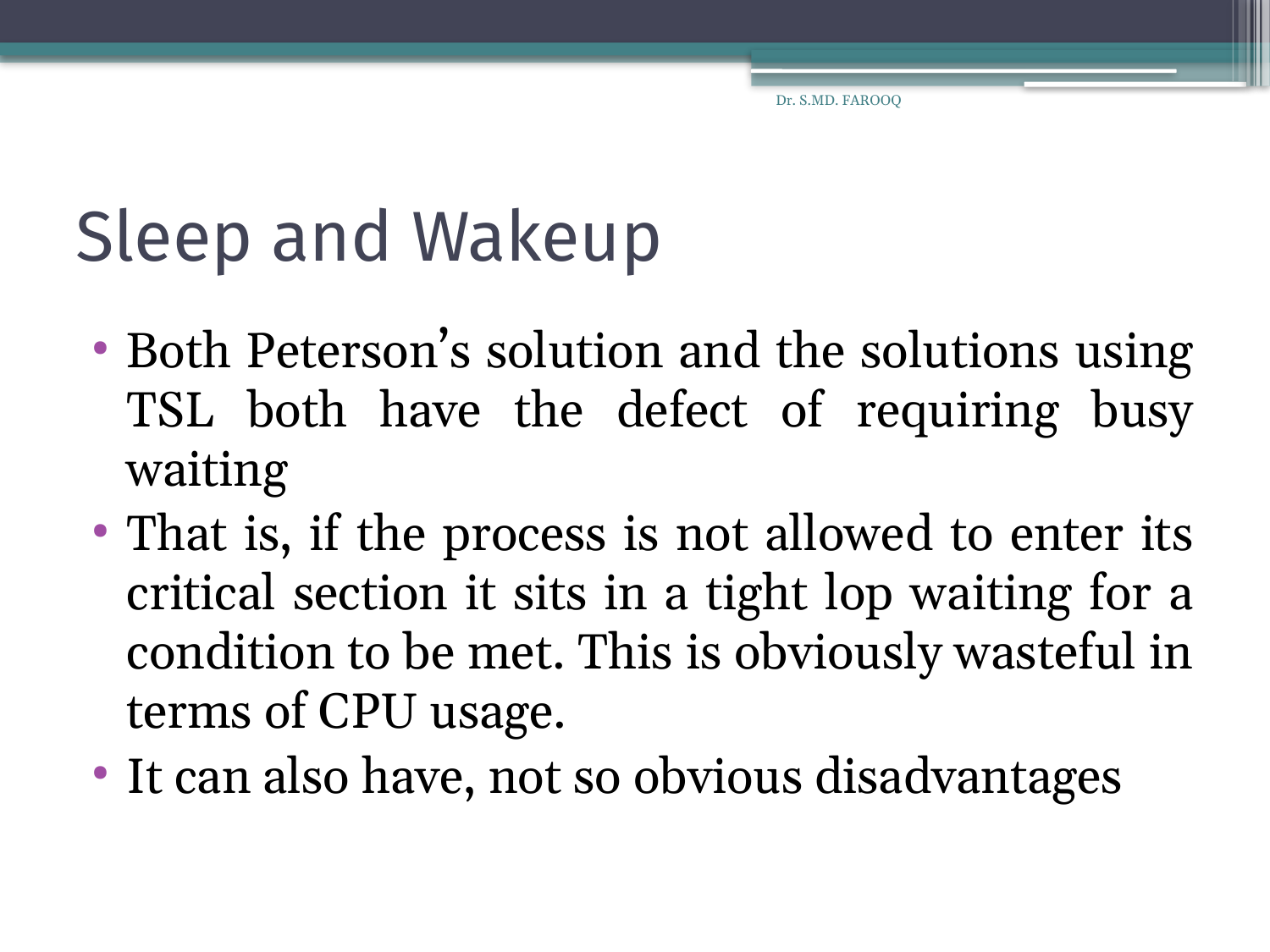

Dr. S.MD. FAROOQ
# Sleep and Wakeup
Both Peterson’s solution and the solutions using TSL both have the defect of requiring busy waiting
That is, if the process is not allowed to enter its critical section it sits in a tight lop waiting for a condition to be met. This is obviously wasteful in terms of CPU usage.
It can also have, not so obvious disadvantages